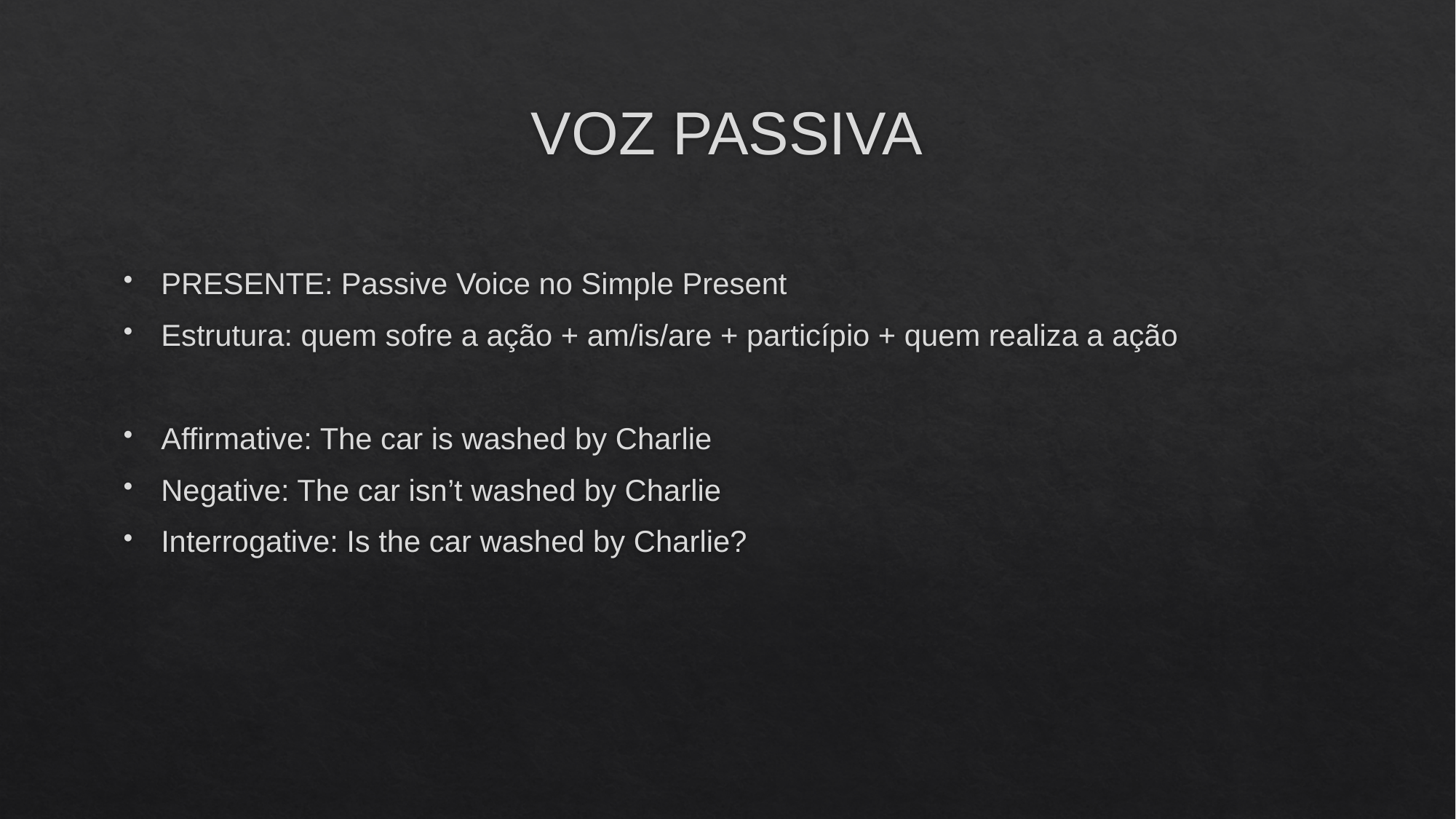

# VOZ PASSIVA

PRESENTE: Passive Voice no Simple Present
Estrutura: quem sofre a ação + am/is/are + particípio + quem realiza a ação

Affirmative: The car is washed by Charlie
Negative: The car isn’t washed by Charlie
Interrogative: Is the car washed by Charlie?